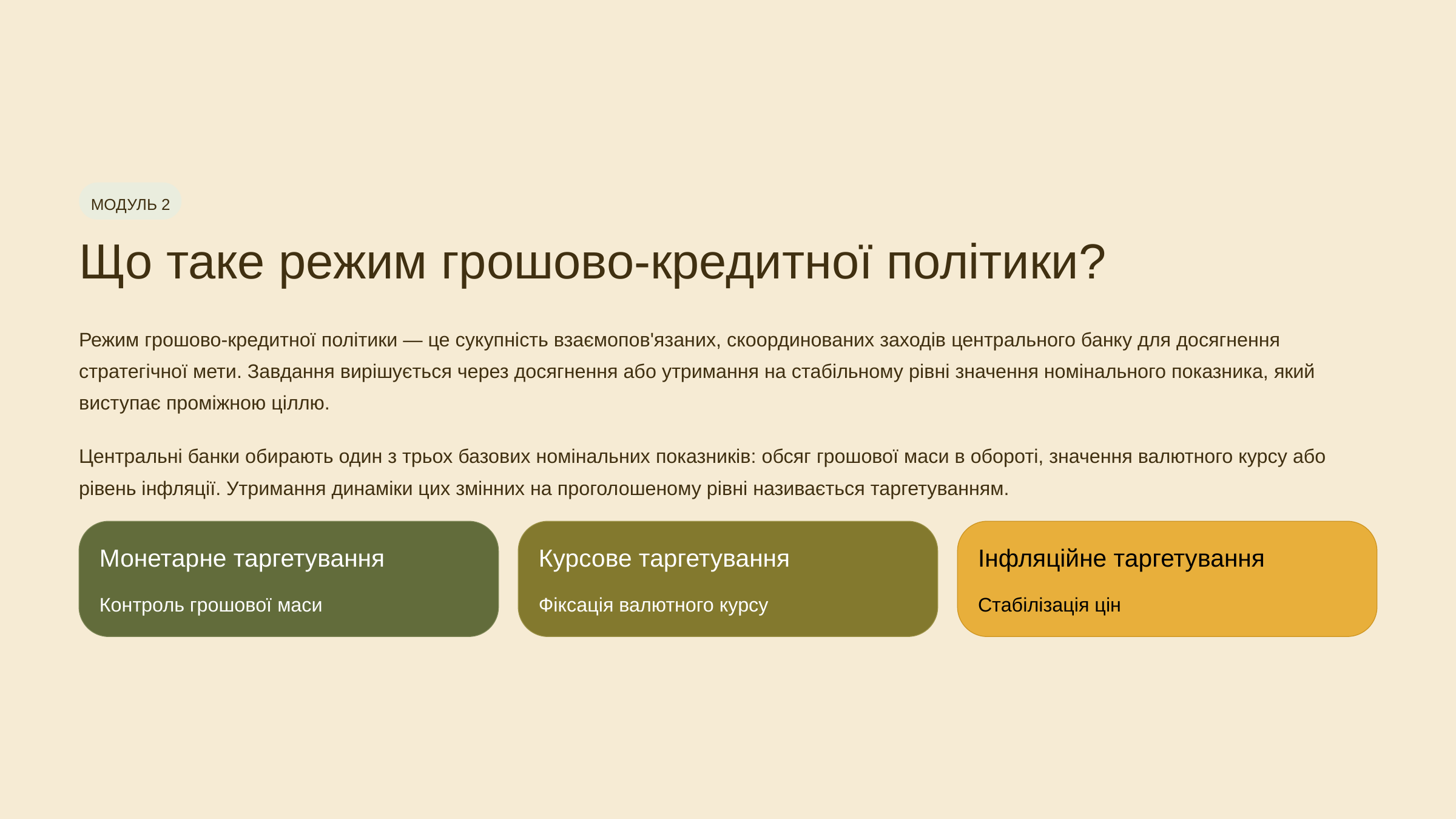

МОДУЛЬ 2
Що таке режим грошово-кредитної політики?
Режим грошово-кредитної політики — це сукупність взаємопов'язаних, скоординованих заходів центрального банку для досягнення стратегічної мети. Завдання вирішується через досягнення або утримання на стабільному рівні значення номінального показника, який виступає проміжною ціллю.
Центральні банки обирають один з трьох базових номінальних показників: обсяг грошової маси в обороті, значення валютного курсу або рівень інфляції. Утримання динаміки цих змінних на проголошеному рівні називається таргетуванням.

Монетарне таргетування
Курсове таргетування
Інфляційне таргетування
Контроль грошової маси
Фіксація валютного курсу
Стабілізація цін